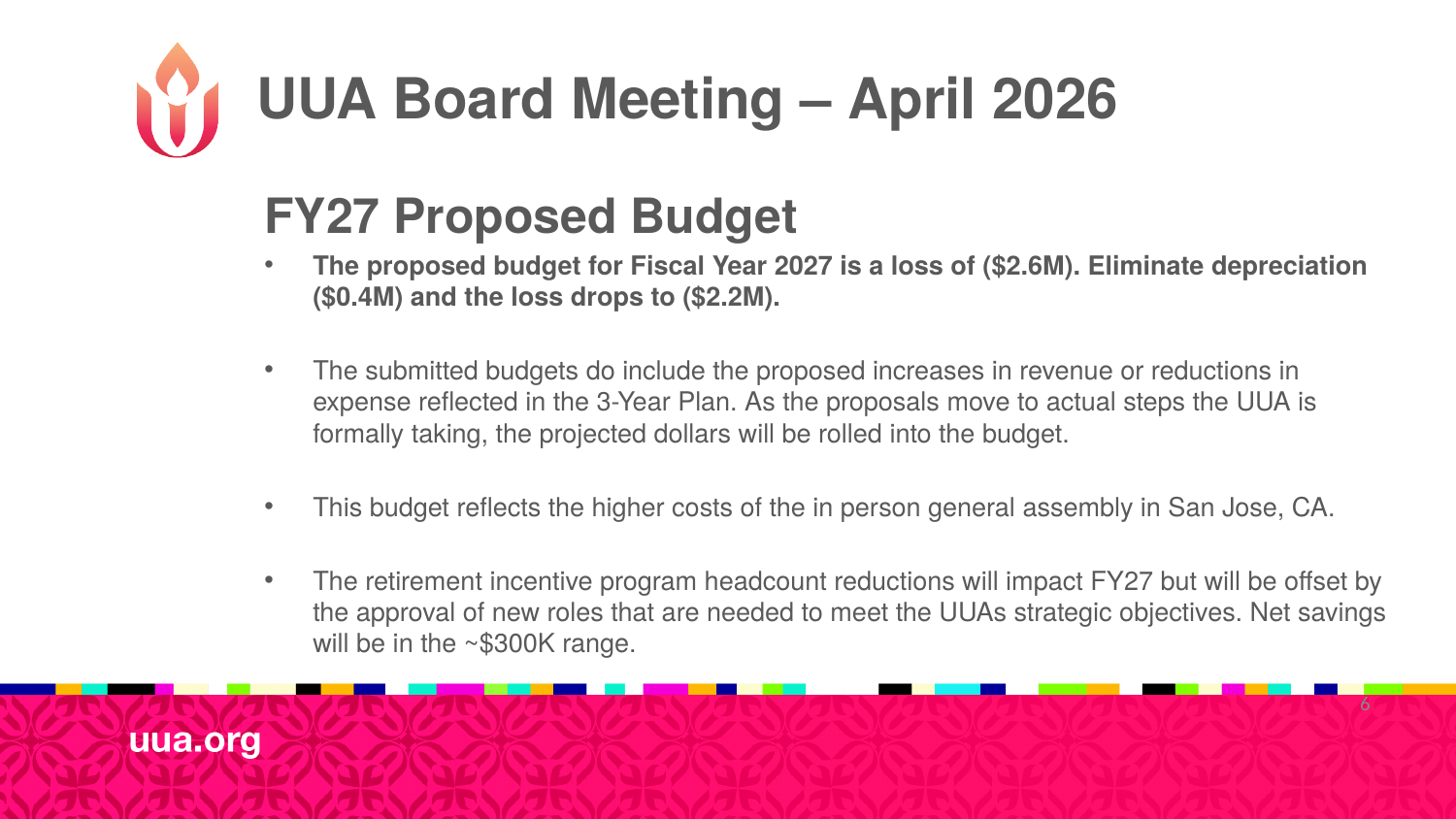

UUA Board Meeting – April 2026
FY27 Proposed Budget
The proposed budget for Fiscal Year 2027 is a loss of ($2.6M). Eliminate depreciation ($0.4M) and the loss drops to ($2.2M).

The submitted budgets do include the proposed increases in revenue or reductions in expense reflected in the 3-Year Plan. As the proposals move to actual steps the UUA is formally taking, the projected dollars will be rolled into the budget.

This budget reflects the higher costs of the in person general assembly in San Jose, CA.

The retirement incentive program headcount reductions will impact FY27 but will be offset by the approval of new roles that are needed to meet the UUAs strategic objectives. Net savings will be in the ~$300K range.

6